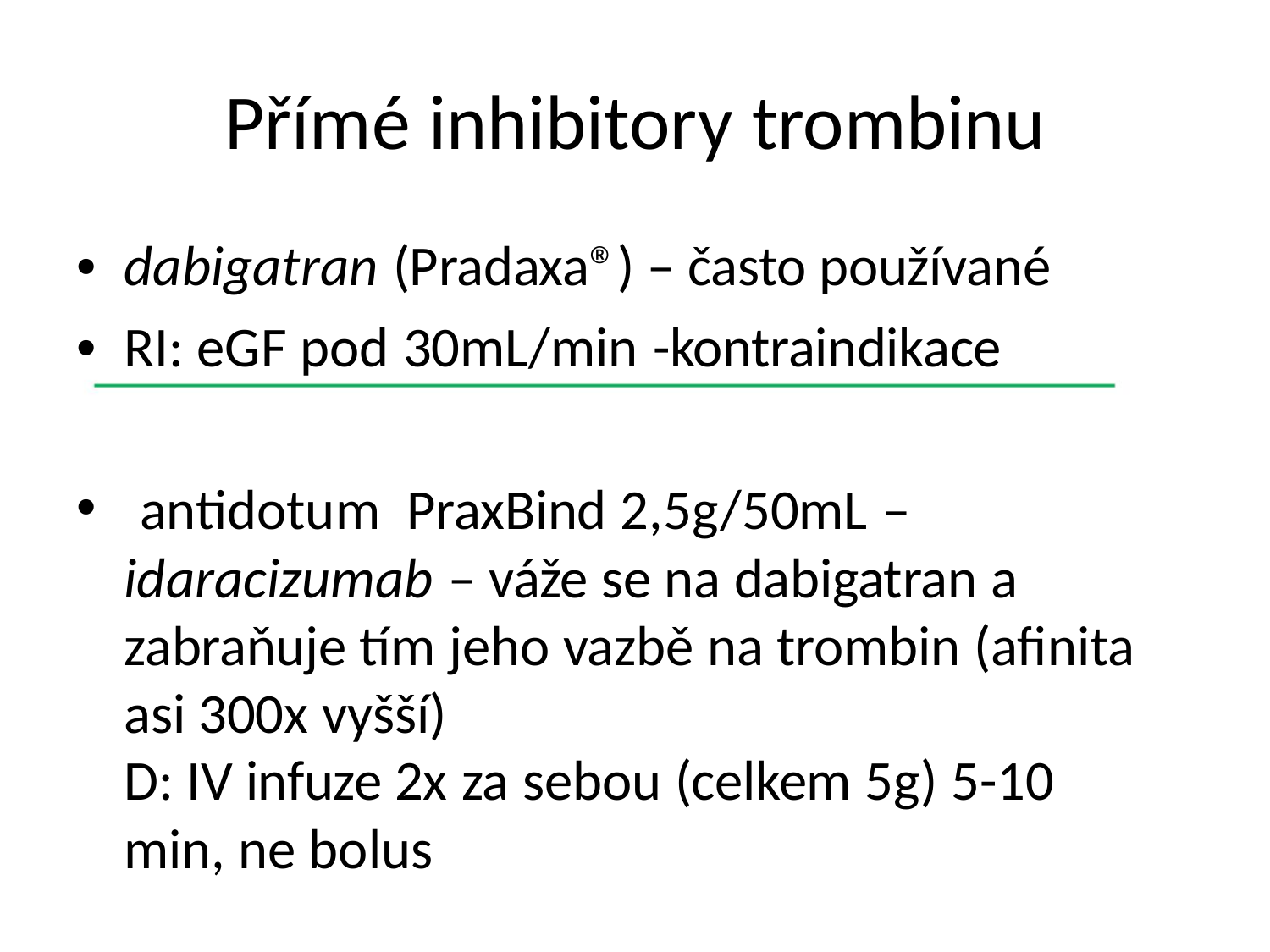

Přímé inhibitory trombinu
• dabigatran (Pradaxa®) – často používané
• RI: eGF pod 30mL/min -kontraindikace

antidotum PraxBind 2,5g/50mL –
idaracizumab – váže se na dabigatran a
zabraňuje tím jeho vazbě na trombin (afinita
asi 300x vyšší)
D: IV infuze 2x za sebou (celkem 5g) 5-10 min, ne bolus